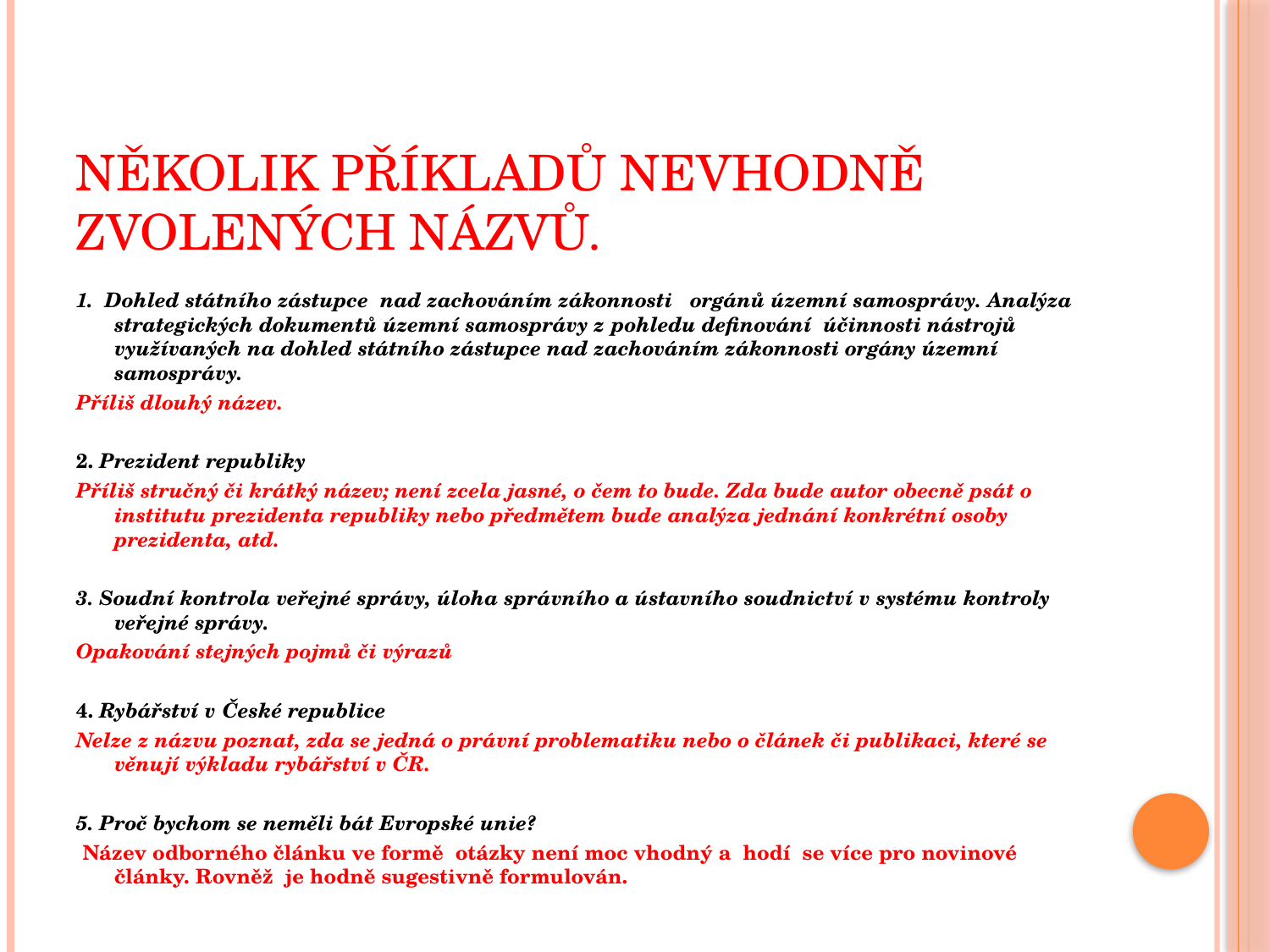

# Několik příkladů nevhodně zvolených názvů.

1.  Dohled státního zástupce  nad zachováním zákonnosti   orgánů územní samosprávy. Analýza  strategických dokumentů územní samosprávy z pohledu definování  účinnosti nástrojů využívaných na dohled státního zástupce nad zachováním zákonnosti orgány územní samosprávy.
Příliš dlouhý název.

2. Prezident republiky
Příliš stručný či krátký název; není zcela jasné, o čem to bude. Zda bude autor obecně psát o institutu prezidenta republiky nebo předmětem bude analýza jednání konkrétní osoby prezidenta, atd.

3. Soudní kontrola veřejné správy, úloha správního a ústavního soudnictví v systému kontroly veřejné správy.
Opakování stejných pojmů či výrazů

4. Rybářství v České republice
Nelze z názvu poznat, zda se jedná o právní problematiku nebo o článek či publikaci, které se věnují výkladu rybářství v ČR.

5. Proč bychom se neměli bát Evropské unie?
 Název odborného článku ve formě  otázky není moc vhodný a  hodí  se více pro novinové články. Rovněž  je hodně sugestivně formulován.